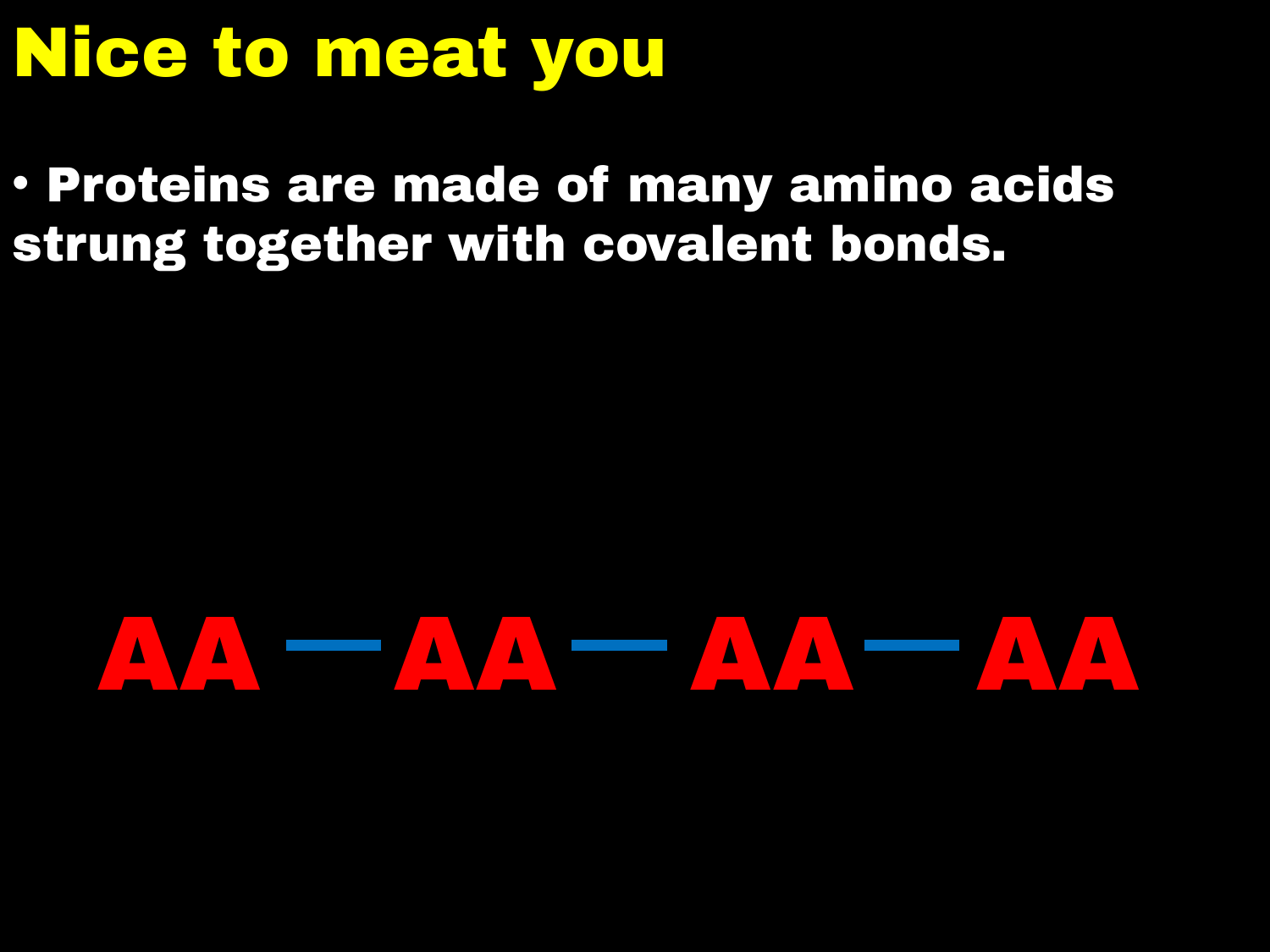

Nice to meat you
 Proteins are made of many amino acids strung together with covalent bonds.
AA
AA
AA
AA